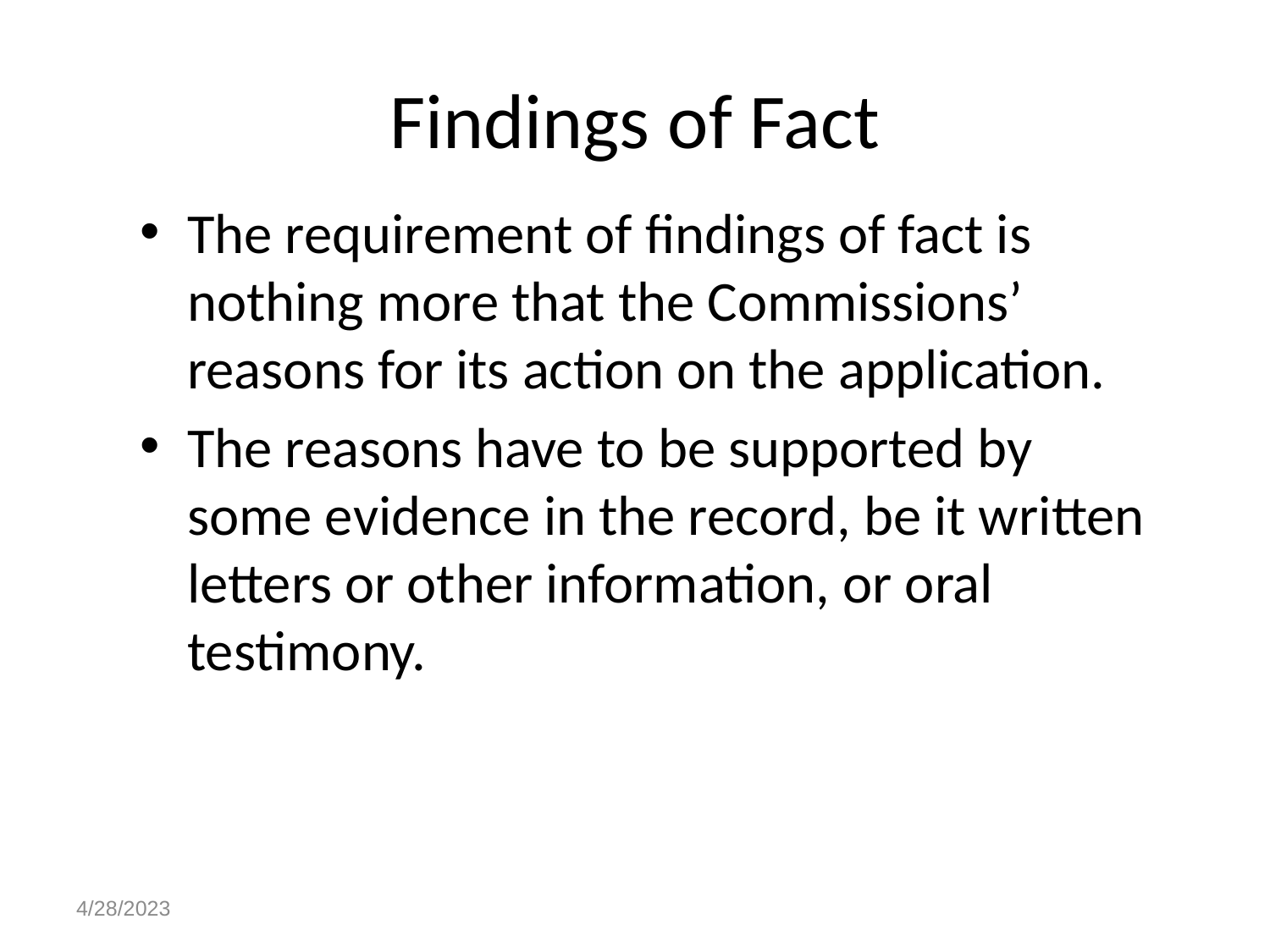

# Findings of Fact
The requirement of findings of fact is nothing more that the Commissions’ reasons for its action on the application.
The reasons have to be supported by some evidence in the record, be it written letters or other information, or oral testimony.
4/28/2023